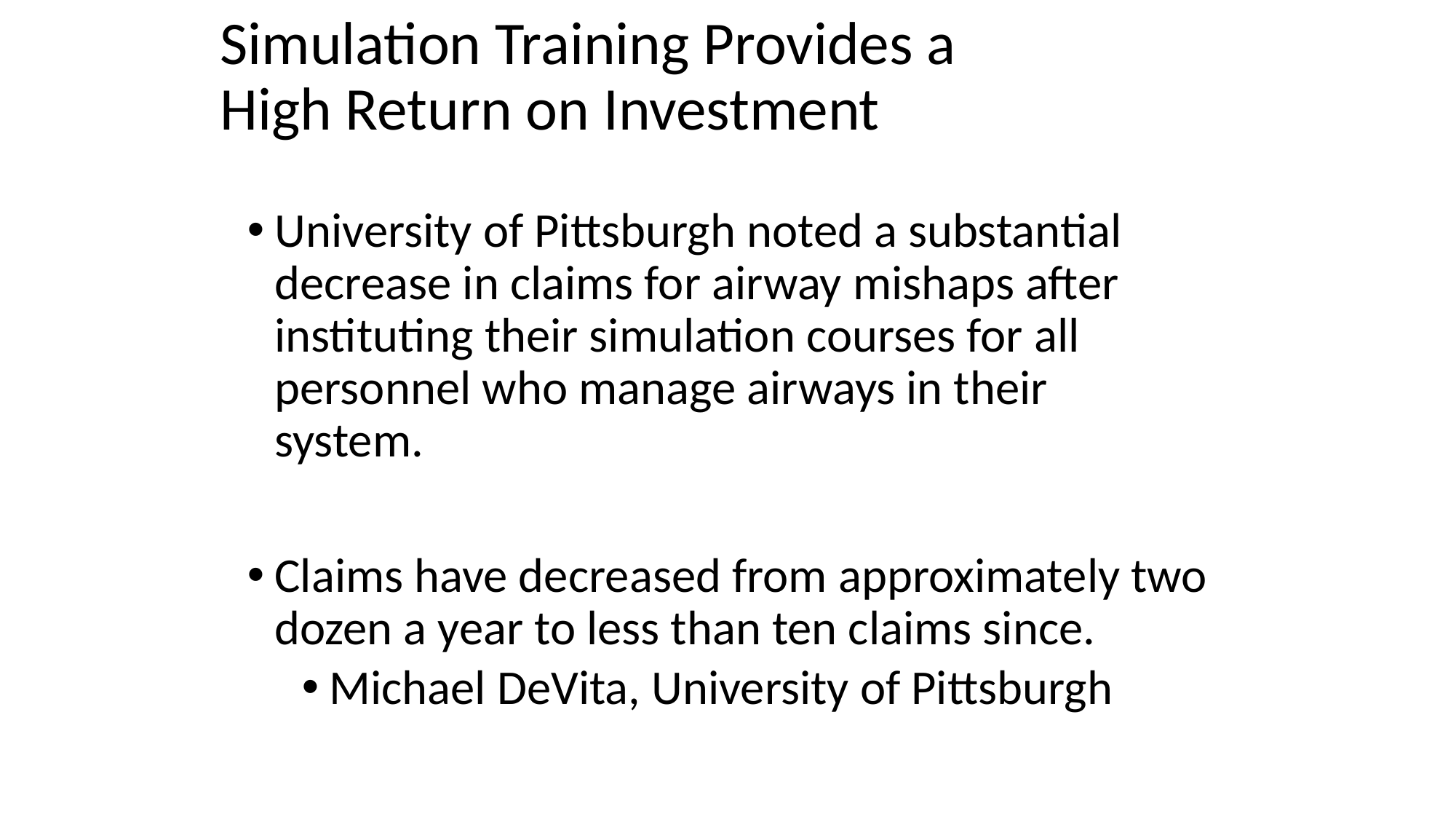

# Simulation Training Provides a High Return on Investment
University of Pittsburgh noted a substantial decrease in claims for airway mishaps after instituting their simulation courses for all personnel who manage airways in their system.

Claims have decreased from approximately two dozen a year to less than ten claims since.
Michael DeVita, University of Pittsburgh